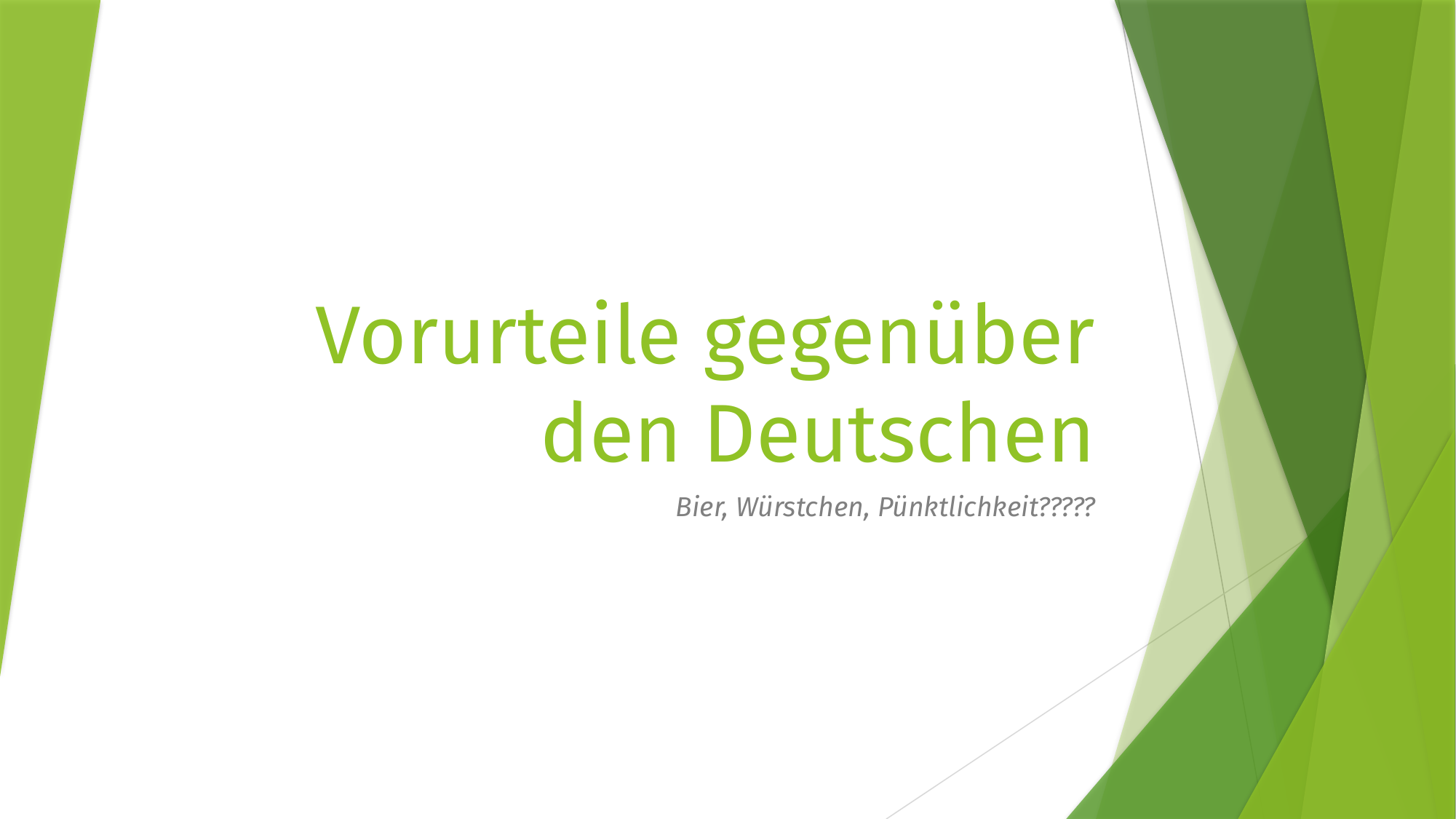

# Vorurteile gegenüber den Deutschen
Bier, Würstchen, Pünktlichkeit?????